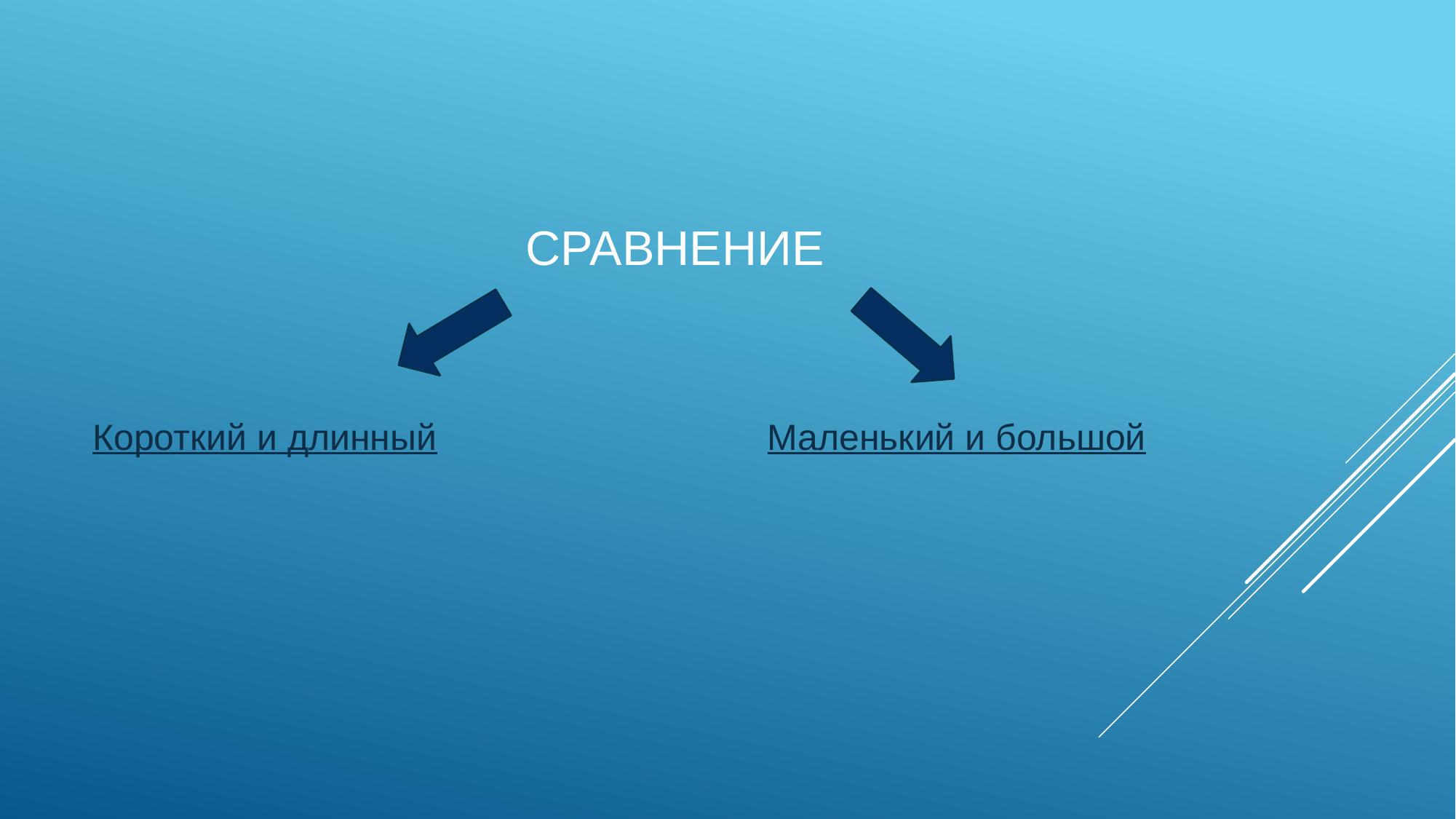

# Сравнение

Короткий и длинный                                 Маленький и большой